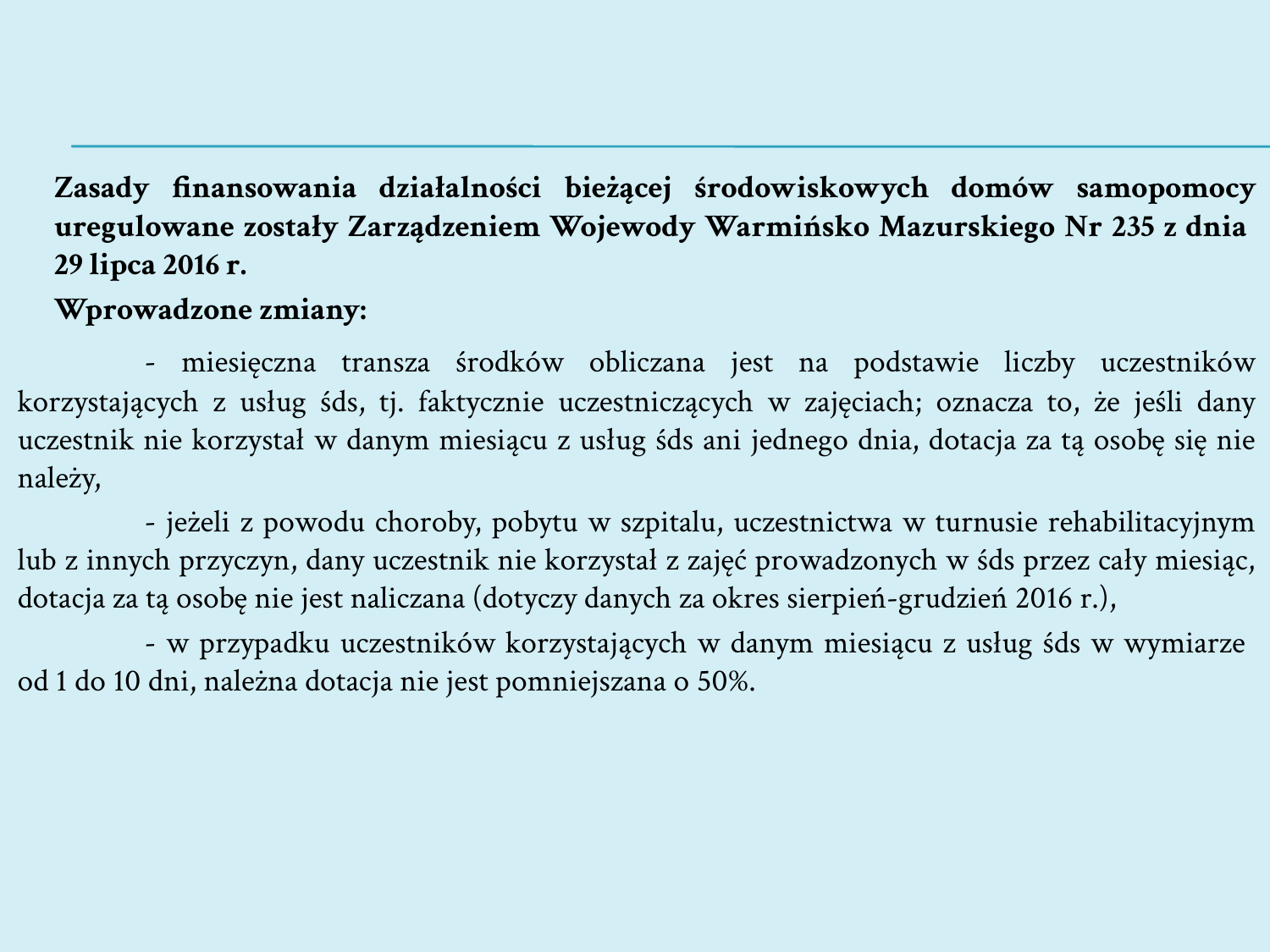

#
	Zasady finansowania działalności bieżącej środowiskowych domów samopomocy uregulowane zostały Zarządzeniem Wojewody Warmińsko Mazurskiego Nr 235 z dnia
29 lipca 2016 r.
	Wprowadzone zmiany:
	- miesięczna transza środków obliczana jest na podstawie liczby uczestników korzystających z usług śds, tj. faktycznie uczestniczących w zajęciach; oznacza to, że jeśli dany uczestnik nie korzystał w danym miesiącu z usług śds ani jednego dnia, dotacja za tą osobę się nie należy,
	- jeżeli z powodu choroby, pobytu w szpitalu, uczestnictwa w turnusie rehabilitacyjnym lub z innych przyczyn, dany uczestnik nie korzystał z zajęć prowadzonych w śds przez cały miesiąc, dotacja za tą osobę nie jest naliczana (dotyczy danych za okres sierpień-grudzień 2016 r.),
	- w przypadku uczestników korzystających w danym miesiącu z usług śds w wymiarze
od 1 do 10 dni, należna dotacja nie jest pomniejszana o 50%.